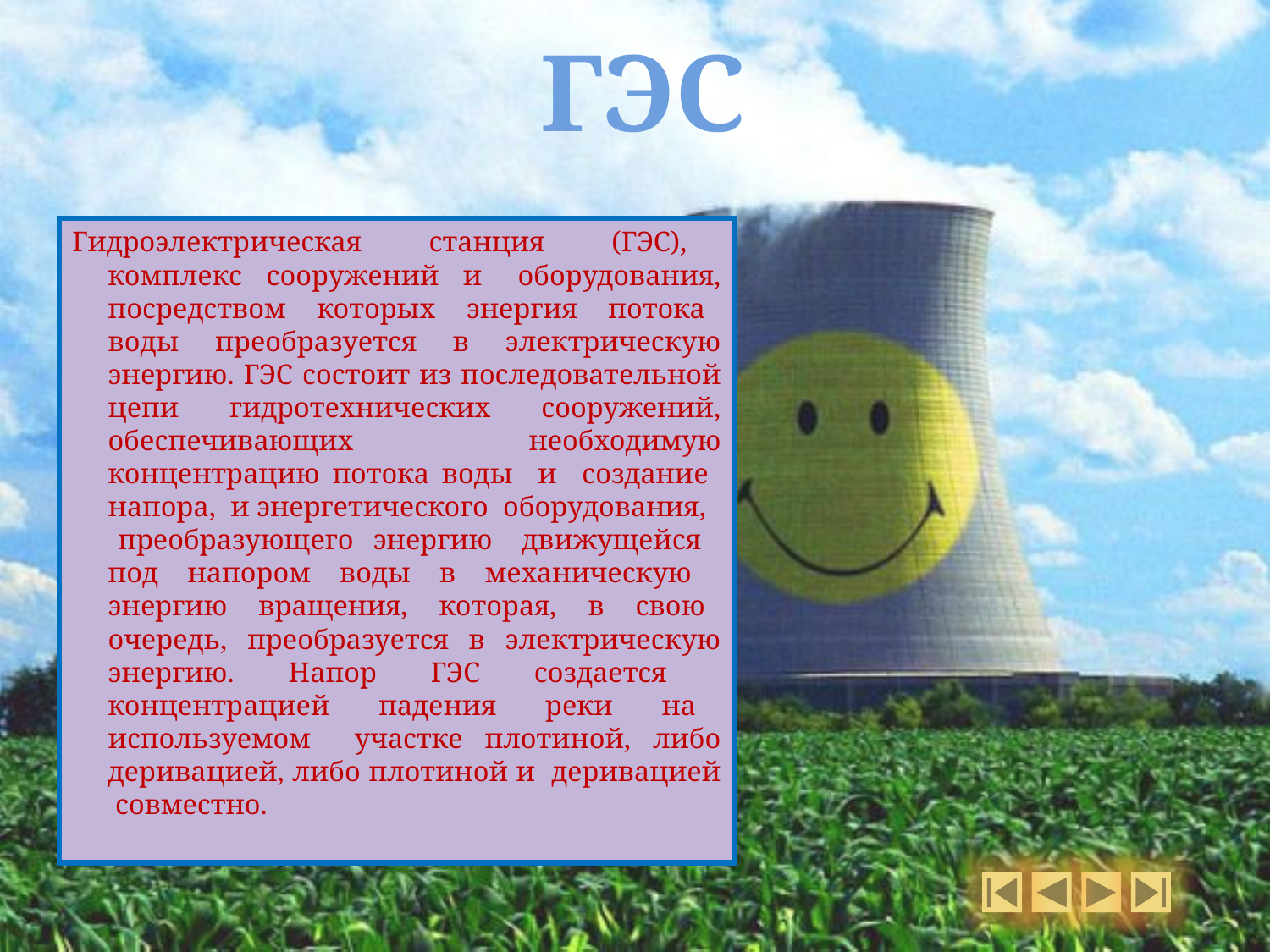

# ГЭС
Гидроэлектрическая  станция  (ГЭС),  комплекс  сооружений  и   оборудования, посредством  которых  энергия  потока  воды  преобразуется  в  электрическую энергию. ГЭС состоит из последовательной цепи  гидротехнических  сооружений, обеспечивающих необходимую концентрацию потока воды  и  создание  напора,  и энергетического  оборудования,    преобразующего  энергию   движущейся   под напором воды в механическую  энергию  вращения,  которая,  в  свою  очередь, преобразуется в электрическую энергию. Напор ГЭС создается  концентрацией  падения  реки  на  используемом  участке плотиной, либо деривацией, либо плотиной и  деривацией  совместно.